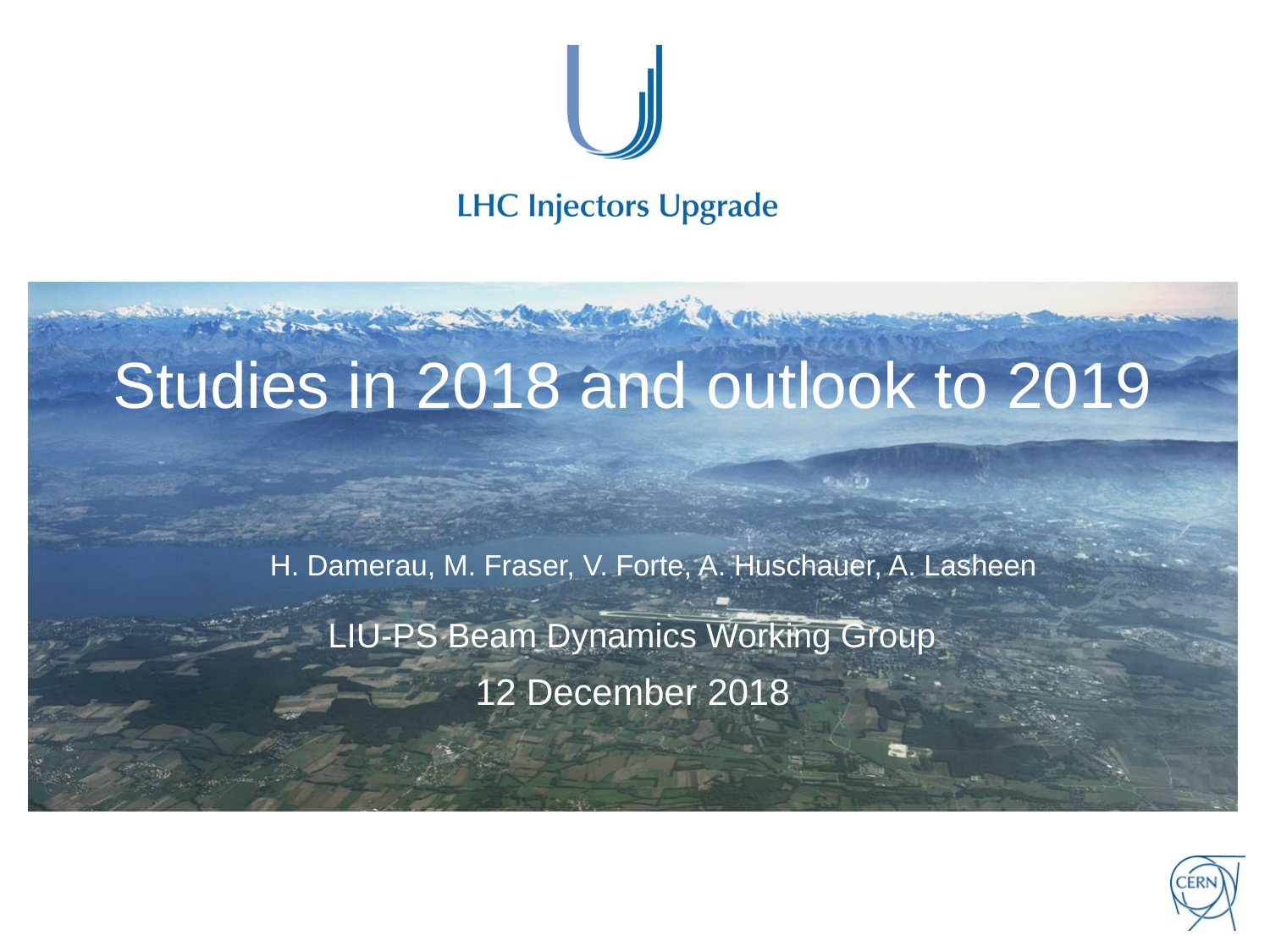

# Studies in 2018 and outlook to 2019

LIU-PS Beam Dynamics Working Group

12 December 2018
H. Damerau, M. Fraser, V. Forte, A. Huschauer, A. Lasheen